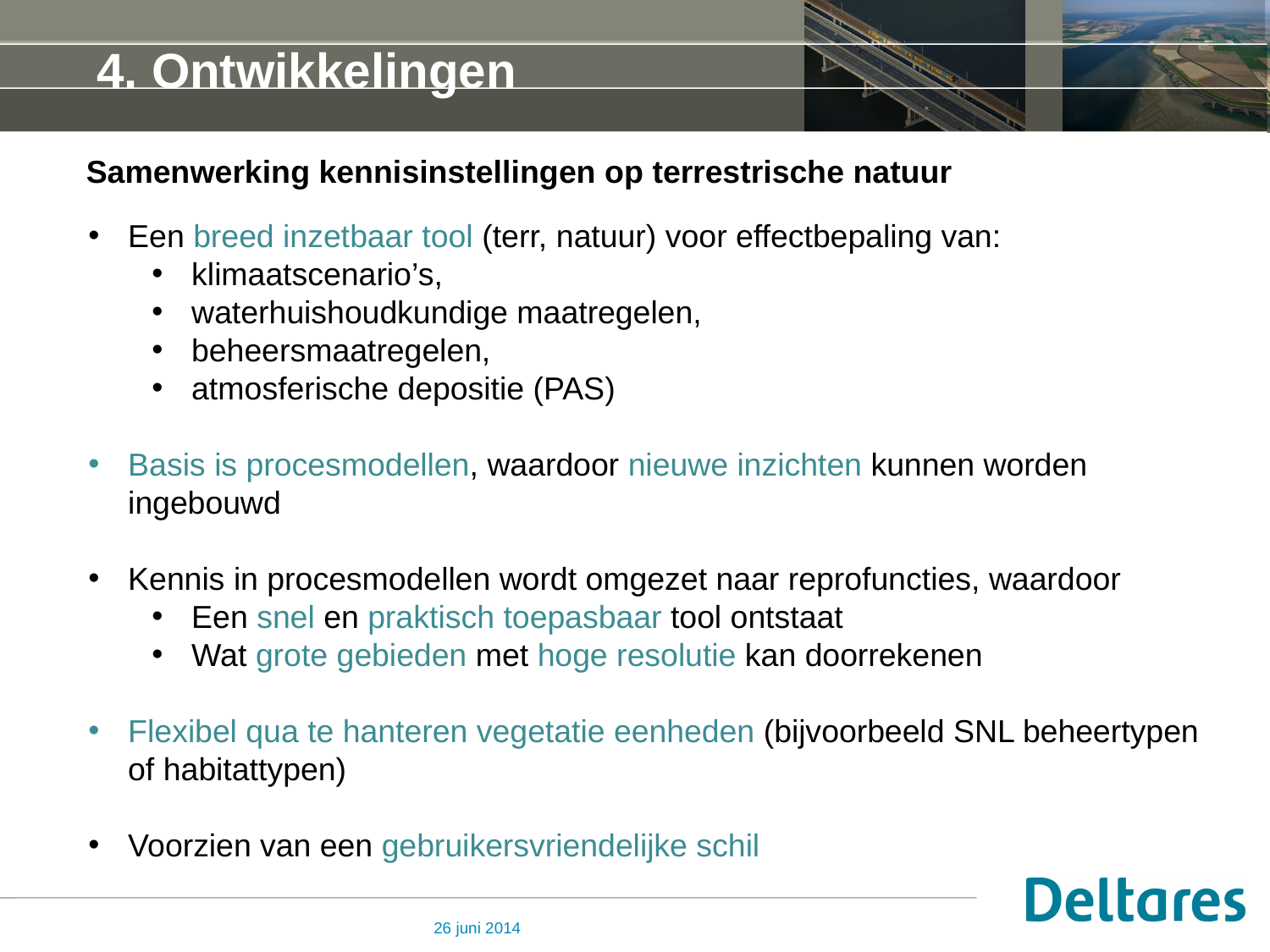

# 4. Ontwikkelingen
Samenwerking kennisinstellingen op terrestrische natuur
Een breed inzetbaar tool (terr, natuur) voor effectbepaling van:
klimaatscenario’s,
waterhuishoudkundige maatregelen,
beheersmaatregelen,
atmosferische depositie (PAS)

Basis is procesmodellen, waardoor nieuwe inzichten kunnen worden ingebouwd

Kennis in procesmodellen wordt omgezet naar reprofuncties, waardoor
Een snel en praktisch toepasbaar tool ontstaat
Wat grote gebieden met hoge resolutie kan doorrekenen

Flexibel qua te hanteren vegetatie eenheden (bijvoorbeeld SNL beheertypen of habitattypen)

Voorzien van een gebruikersvriendelijke schil
26 juni 2014